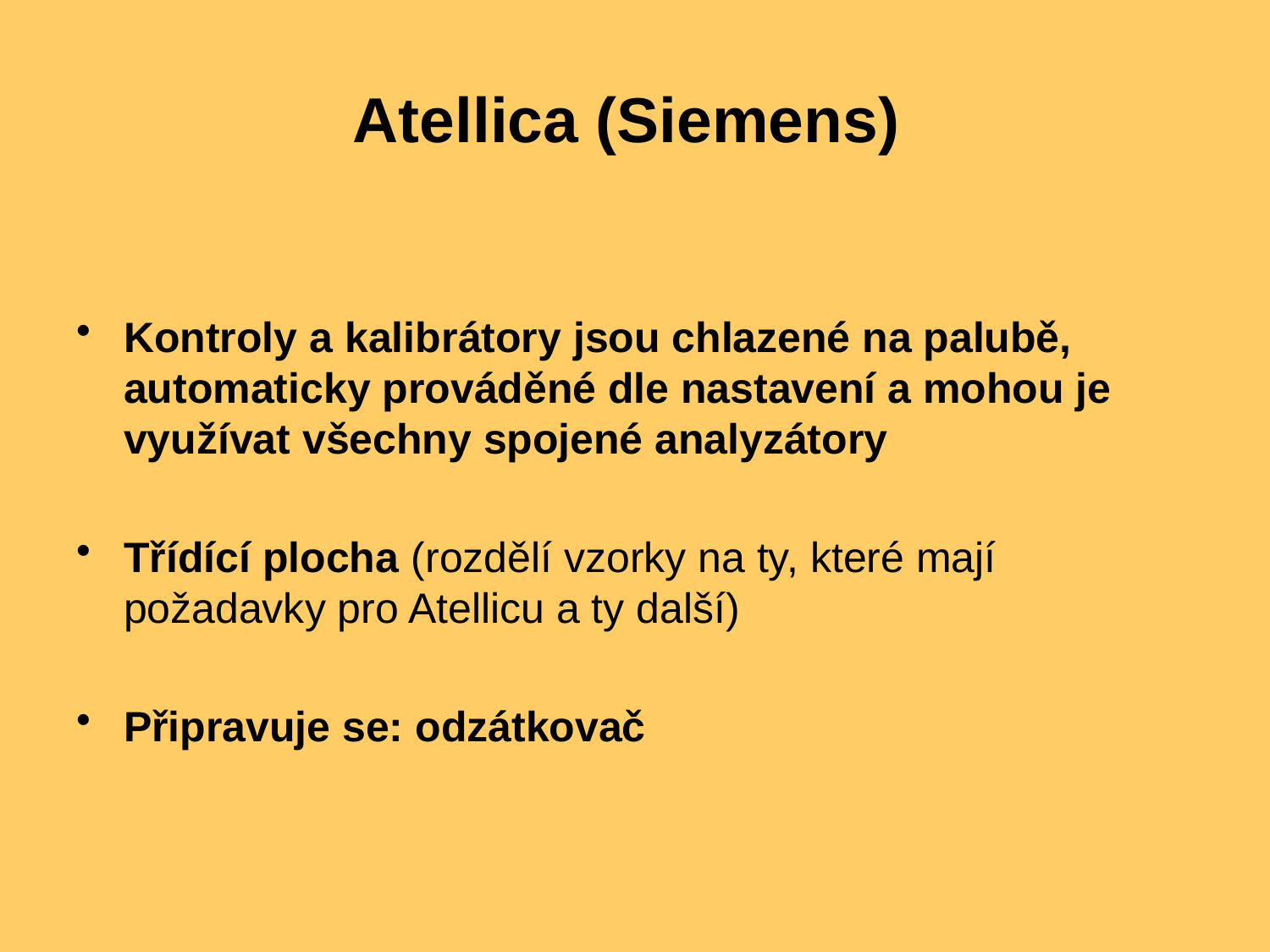

# Atellica (Siemens)

Kontroly a kalibrátory jsou chlazené na palubě, automaticky prováděné dle nastavení a mohou je využívat všechny spojené analyzátory

Třídící plocha (rozdělí vzorky na ty, které mají požadavky pro Atellicu a ty další)

Připravuje se: odzátkovač